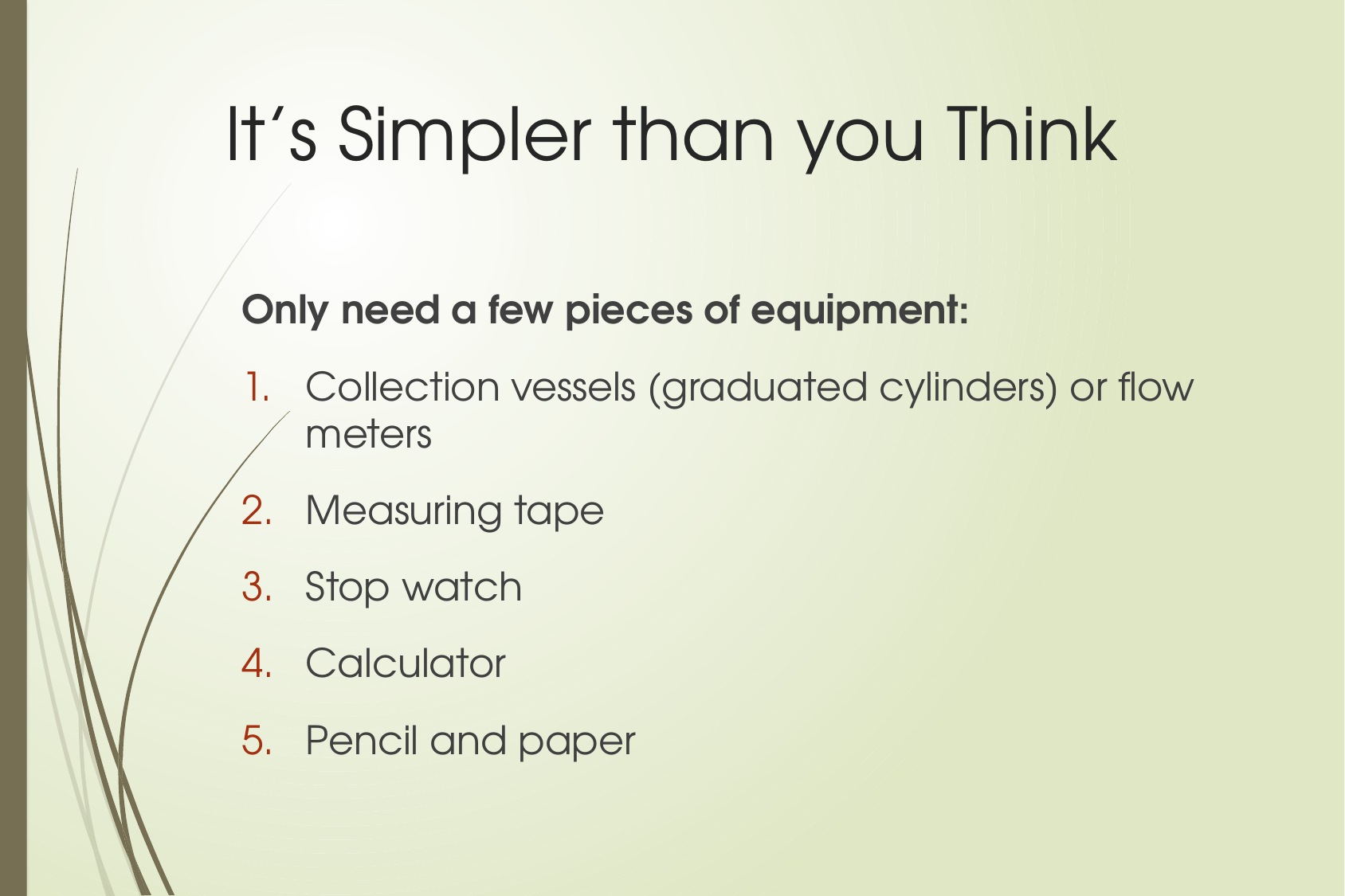

# It’s Simpler than you Think
Only need a few pieces of equipment:
Collection vessels (graduated cylinders) or flow meters
Measuring tape
Stop watch
Calculator
Pencil and paper